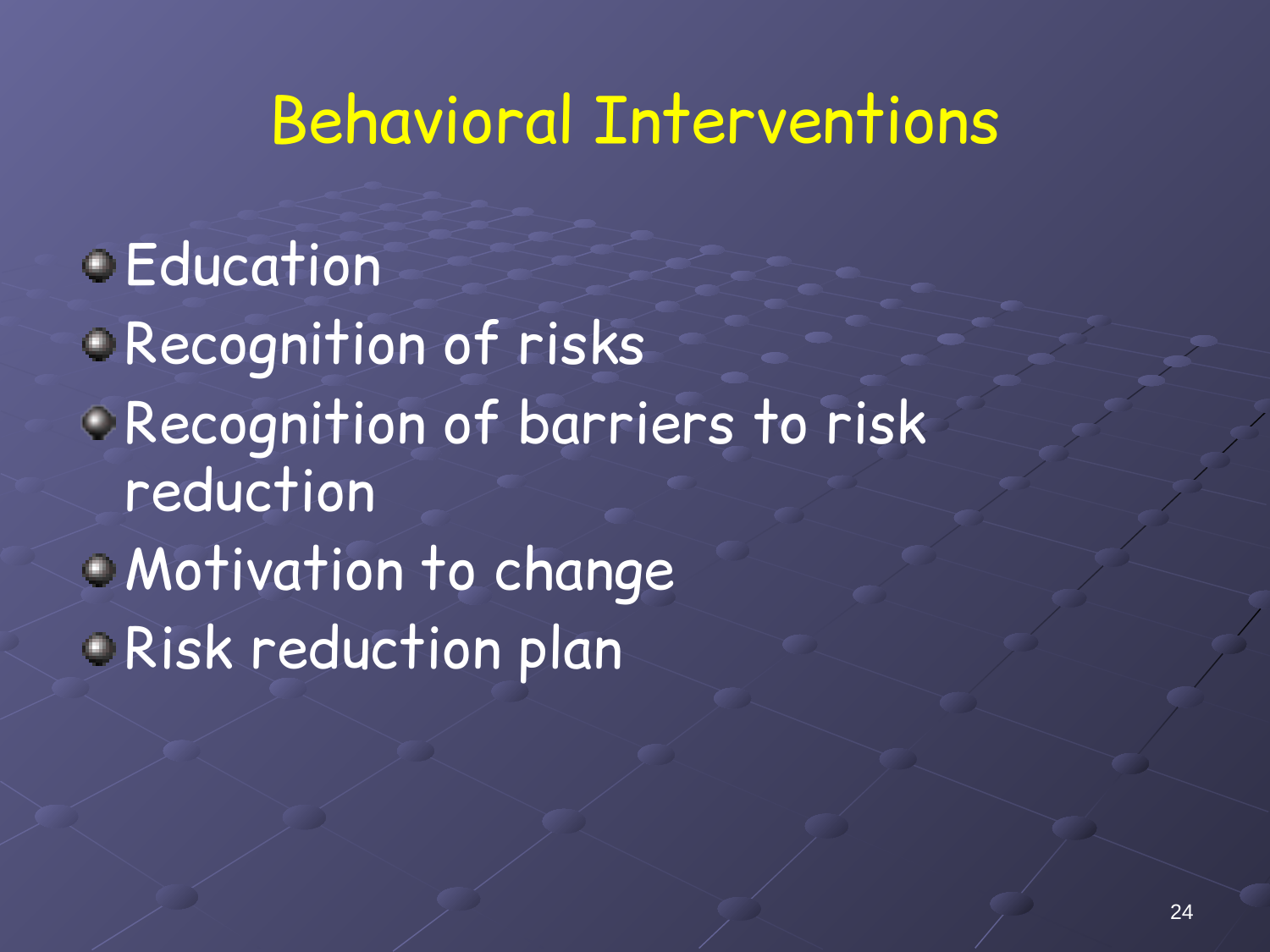

# Behavioral Interventions
Education
Recognition of risks
Recognition of barriers to risk reduction
Motivation to change
Risk reduction plan
24